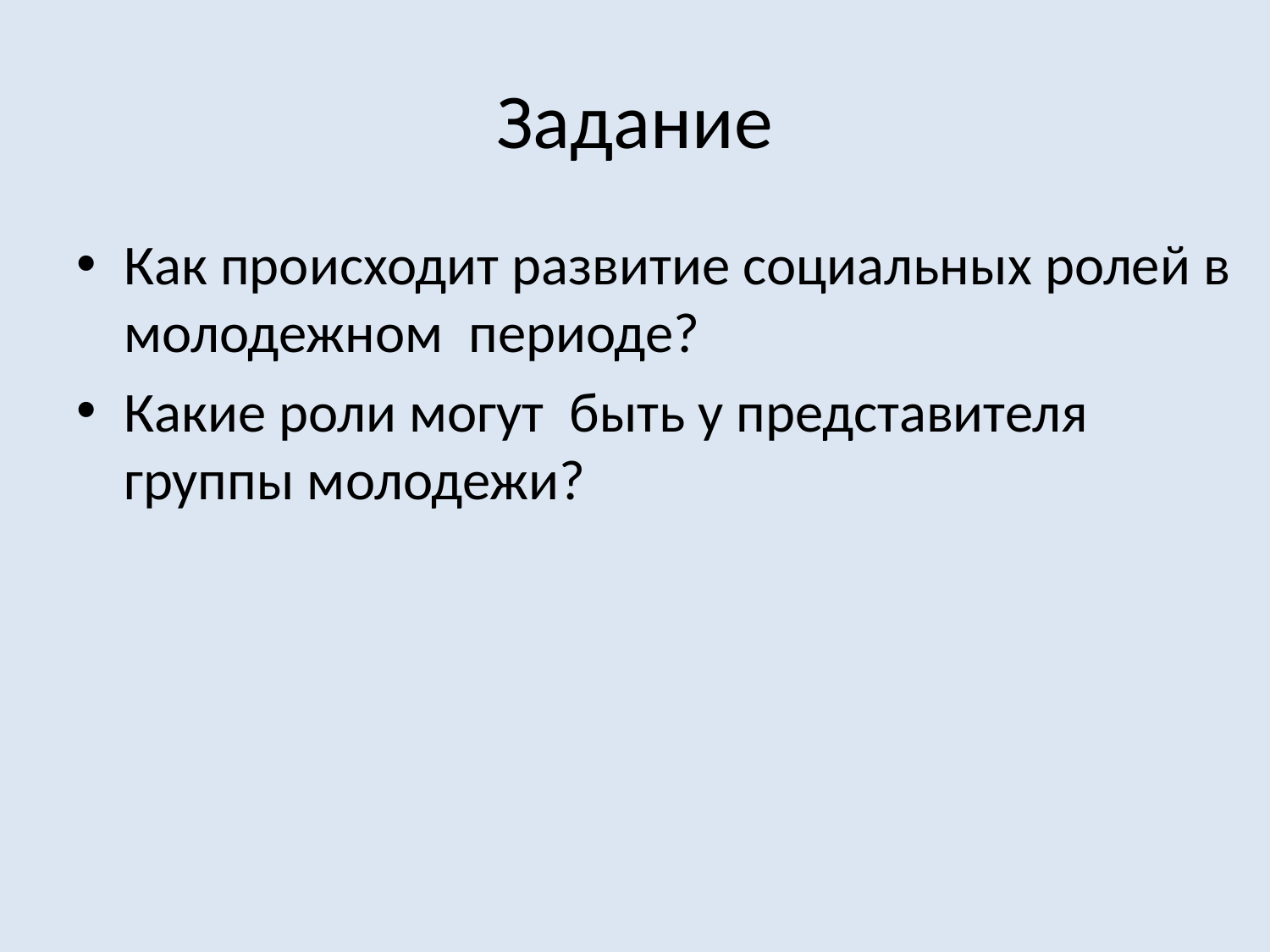

# Задание
Как происходит развитие социальных ролей в молодежном  периоде?
Какие роли могут  быть у представителя группы молодежи?